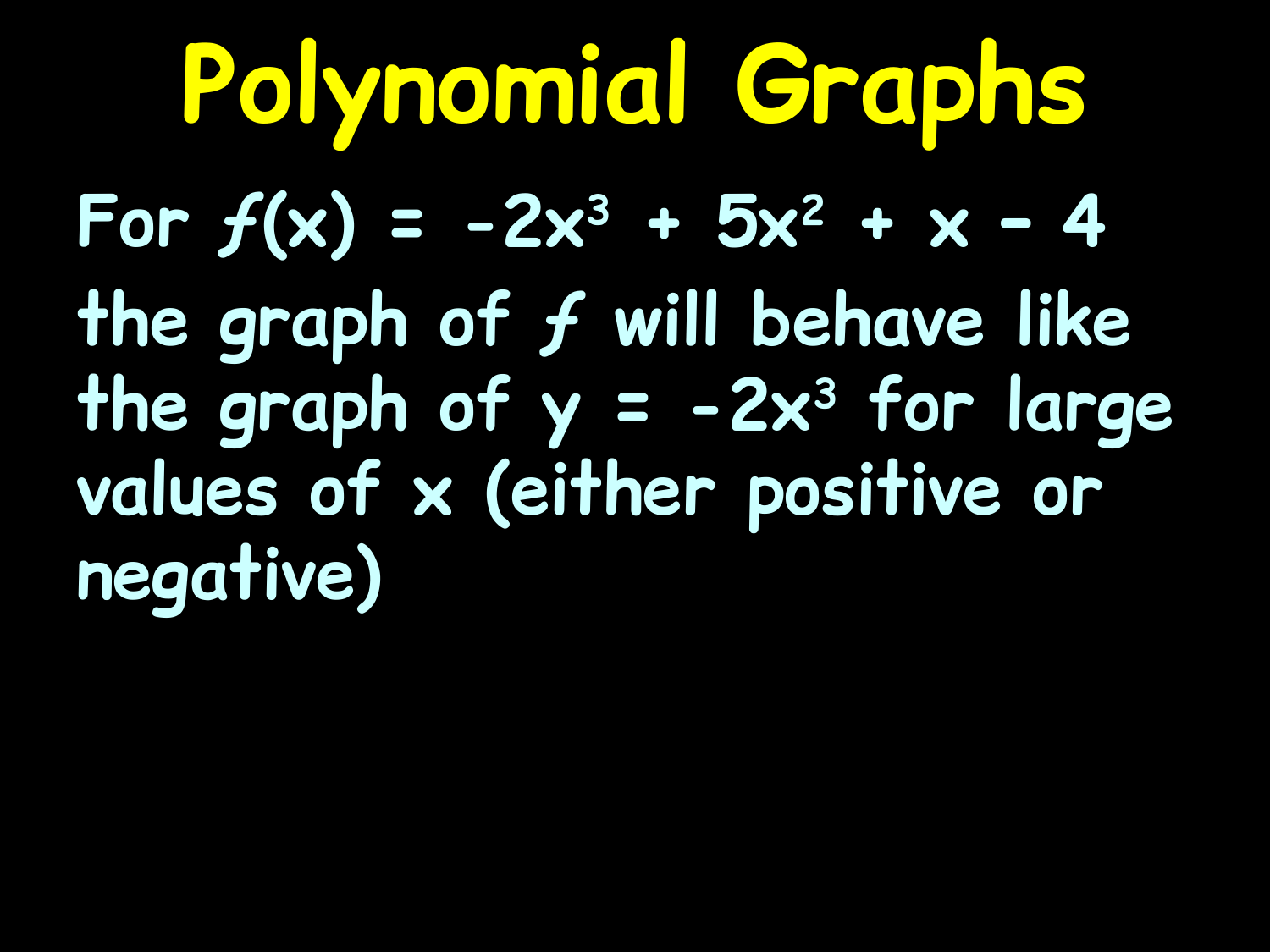

# Polynomial Graphs
For ƒ(x) = -2x3 + 5x2 + x – 4
the graph of ƒ will behave like the graph of y = -2x3 for large values of x (either positive or negative)